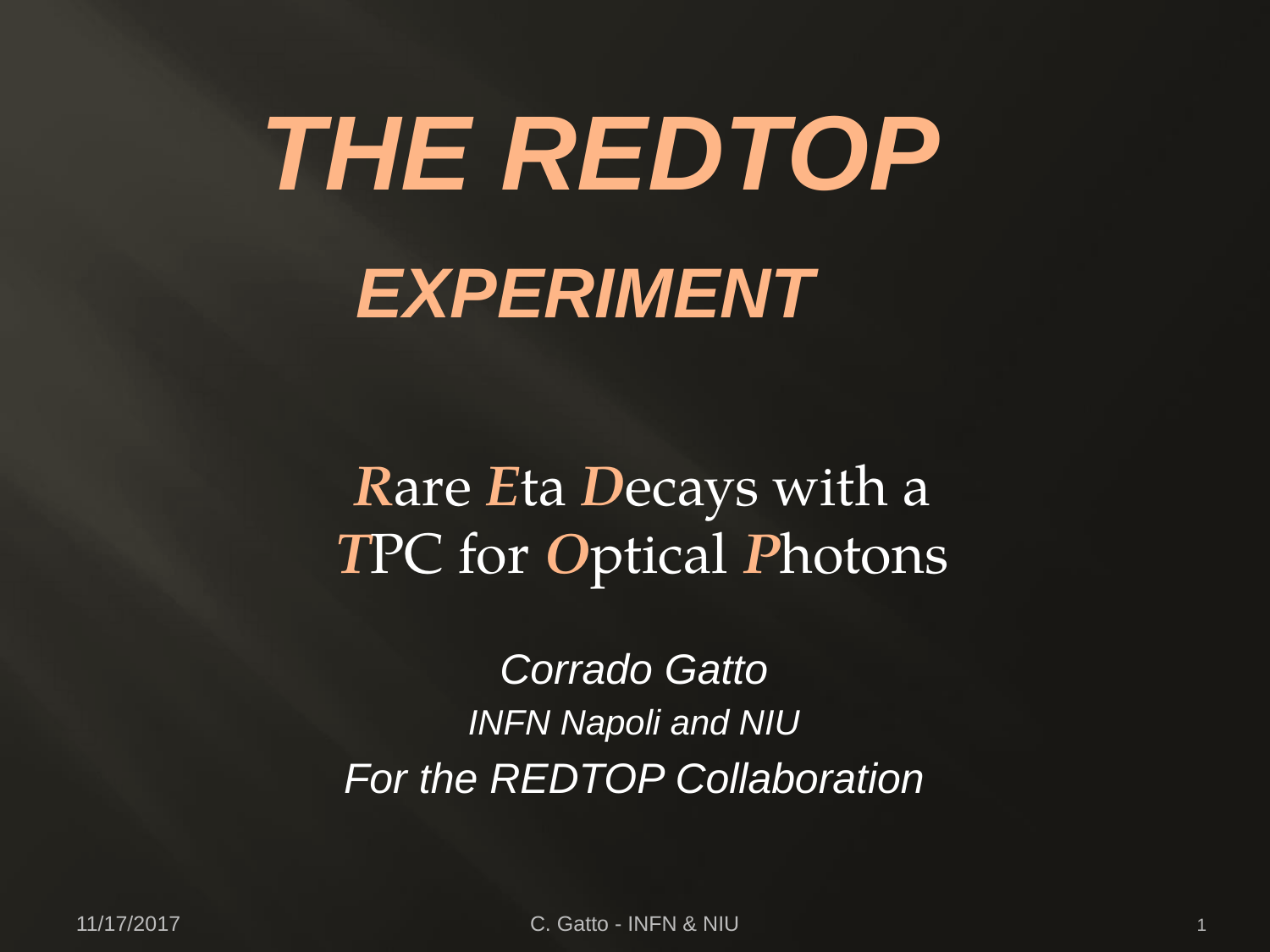

# The REDTOP experiment
Rare Eta Decays with a
TPC for Optical Photons
Corrado Gatto
INFN Napoli and NIU
For the REDTOP Collaboration
11/17/2017
C. Gatto - INFN & NIU
1